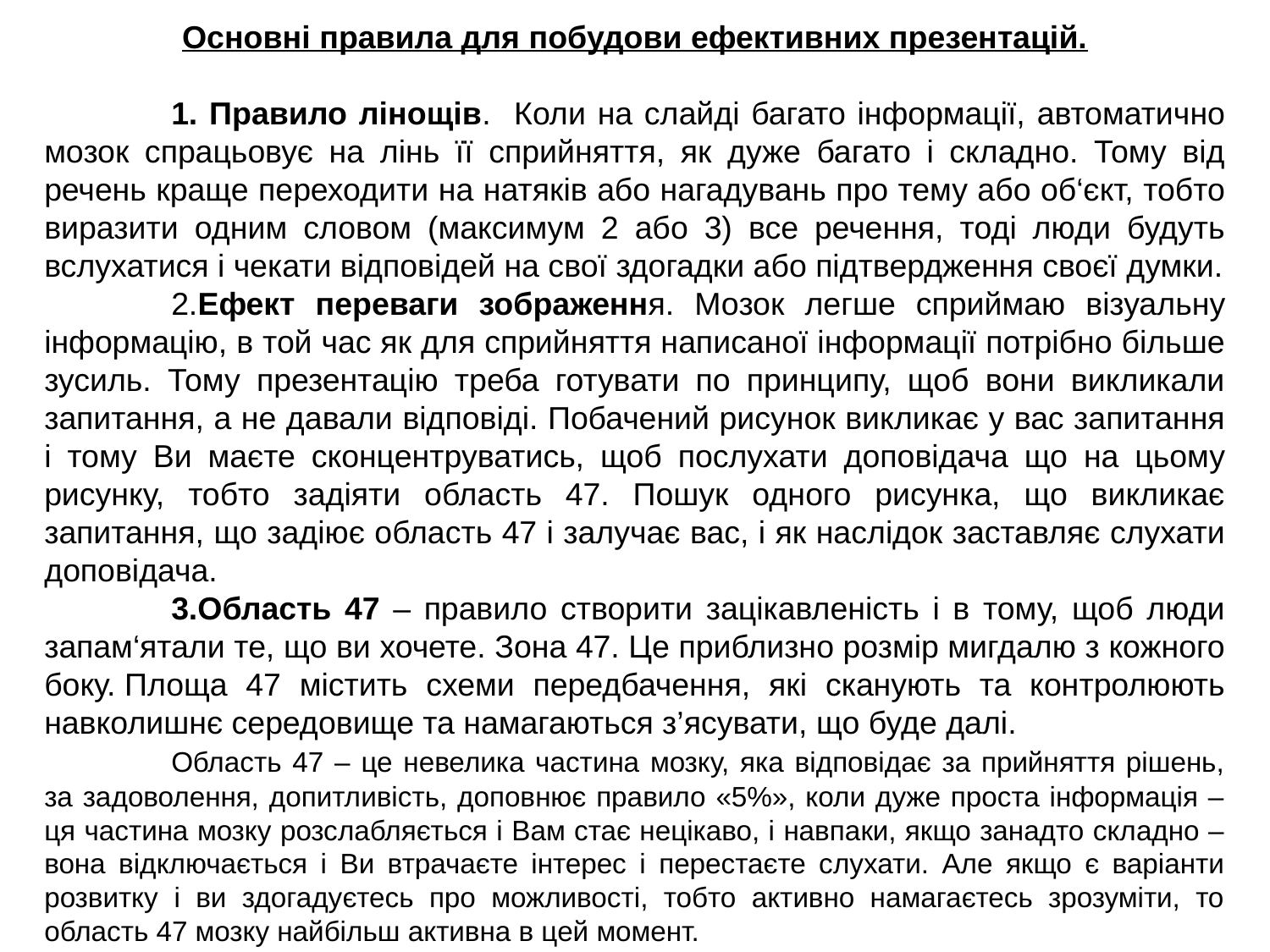

Основні правила для побудови ефективних презентацій.

	1. Правило лінощів.  Коли на слайді багато інформації, автоматично мозок спрацьовує на лінь її сприйняття, як дуже багато і складно. Тому від речень краще переходити на натяків або нагадувань про тему або об‘єкт, тобто виразити одним словом (максимум 2 або 3) все речення, тоді люди будуть вслухатися і чекати відповідей на свої здогадки або підтвердження своєї думки.
	2.Ефект переваги зображення. Мозок легше сприймаю візуальну інформацію, в той час як для сприйняття написаної інформації потрібно більше зусиль. Тому презентацію треба готувати по принципу, щоб вони викликали запитання, а не давали відповіді. Побачений рисунок викликає у вас запитання і тому Ви маєте сконцентруватись, щоб послухати доповідача що на цьому рисунку, тобто задіяти область 47. Пошук одного рисунка, що викликає запитання, що задіює область 47 і залучає вас, і як наслідок заставляє слухати доповідача.
	3.Область 47 – правило створити зацікавленість і в тому, щоб люди запам‘ятали те, що ви хочете. Зона 47. Це приблизно розмір мигдалю з кожного боку. Площа 47 містить схеми передбачення, які сканують та контролюють навколишнє середовище та намагаються з’ясувати, що буде далі.
	Область 47 – це невелика частина мозку, яка відповідає за прийняття рішень, за задоволення, допитливість, доповнює правило «5%», коли дуже проста інформація – ця частина мозку розслабляється і Вам стає нецікаво, і навпаки, якщо занадто складно – вона відключається і Ви втрачаєте інтерес і перестаєте слухати. Але якщо є варіанти розвитку і ви здогадуєтесь про можливості, тобто активно намагаєтесь зрозуміти, то область 47 мозку найбільш активна в цей момент.